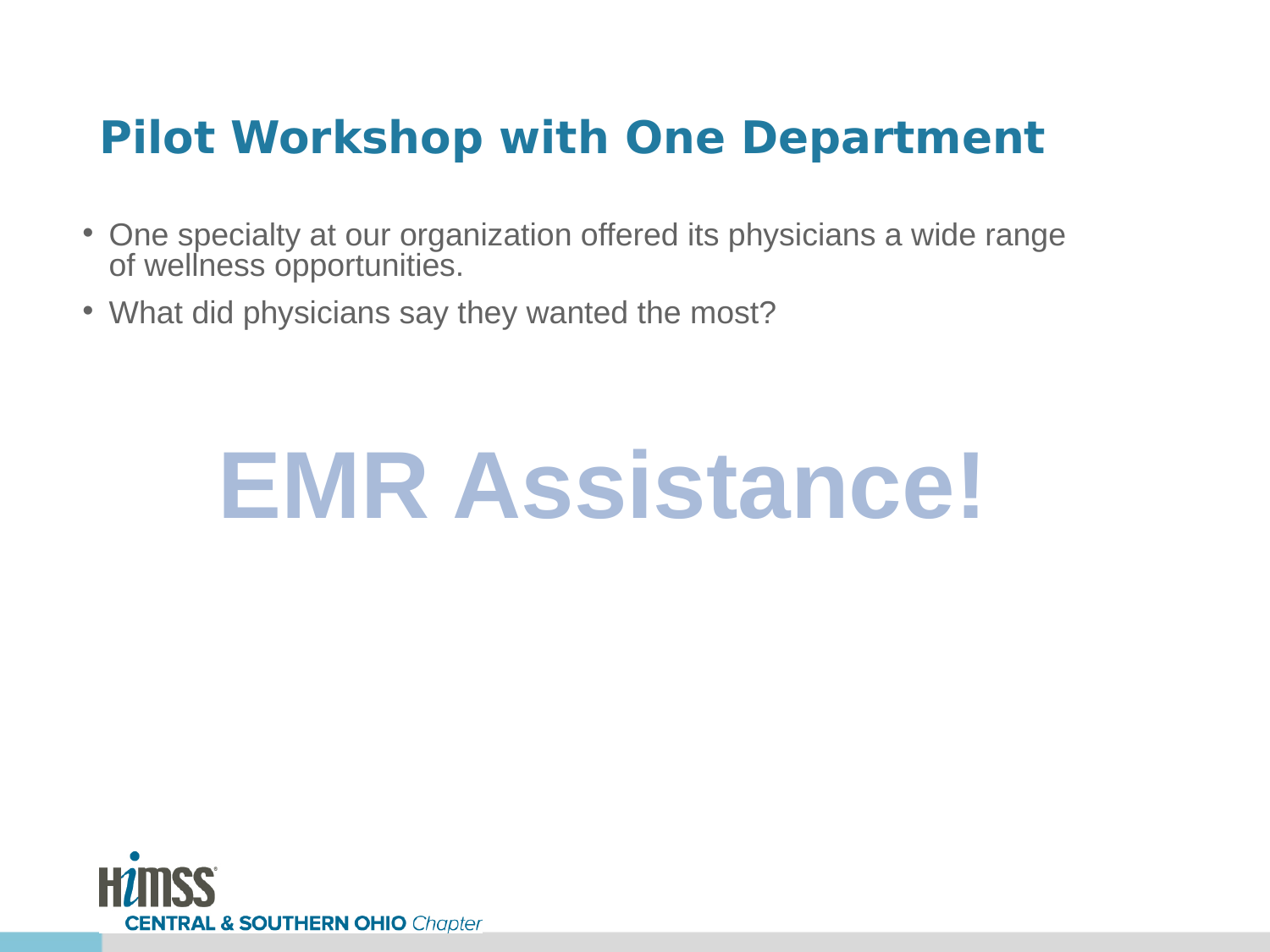

# Pilot Workshop with One Department
One specialty at our organization offered its physicians a wide range of wellness opportunities.
What did physicians say they wanted the most?

EMR Assistance!